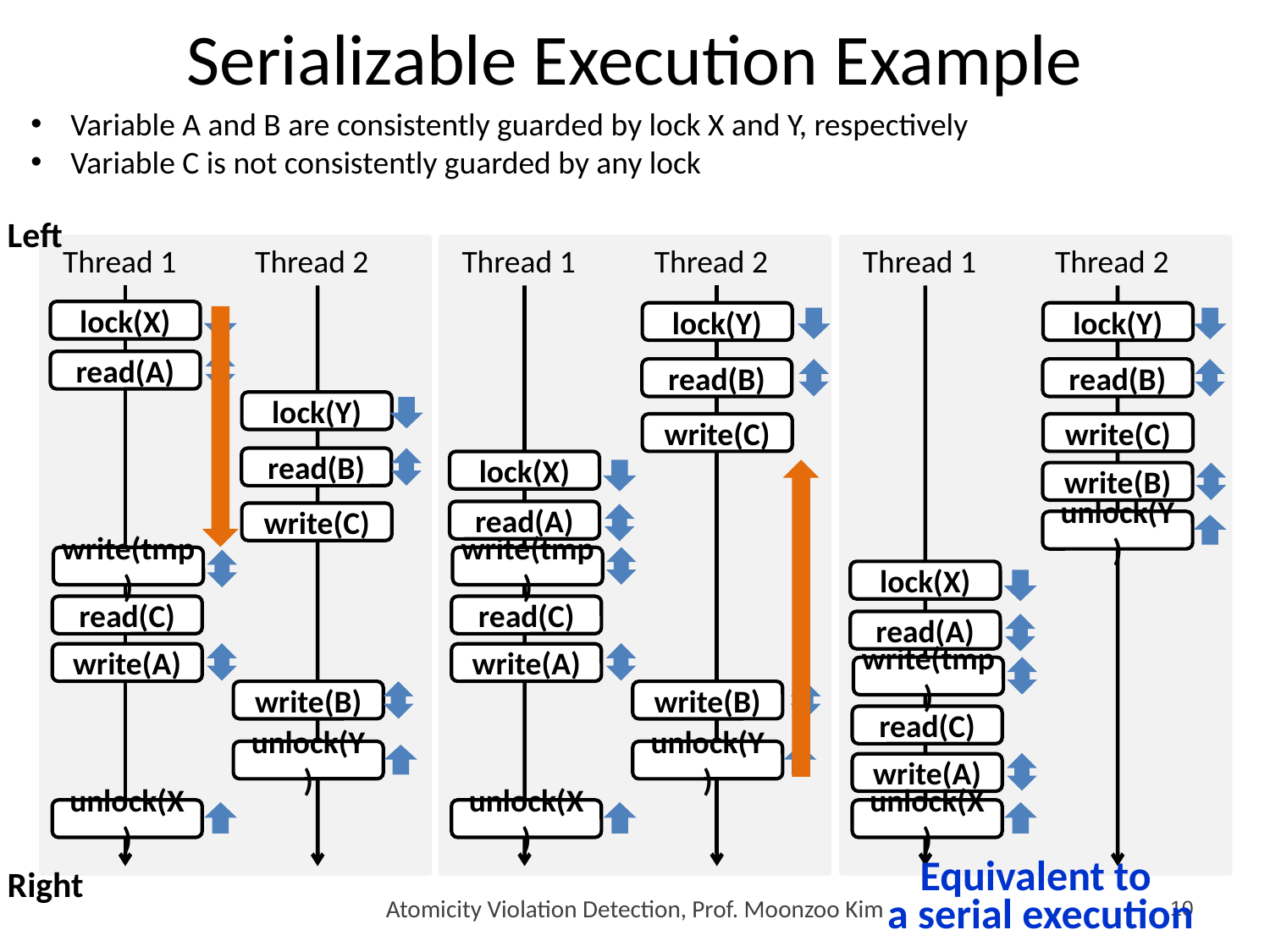

# Serializable Execution Example
Variable A and B are consistently guarded by lock X and Y, respectively
Variable C is not consistently guarded by any lock
Left

Thread 1
Thread 2
Thread 1
Thread 2
Thread 1
Thread 2
lock(X)
lock(Y)
lock(Y)

read(A)

read(B)

read(B)

lock(Y)

write(C)
write(C)
read(B)

lock(X)

write(B)

read(A)
write(C)

unlock(Y)

write(tmp)
write(tmp)

lock(X)

read(C)
read(C)
read(A)

write(A)
write(A)

write(tmp)
write(B)

write(B)

read(C)
unlock(Y)
unlock(Y)

write(A)
unlock(X)
unlock(X)
unlock(X)

Right
Equivalent to
 a serial execution
Atomicity Violation Detection, Prof. Moonzoo Kim
10